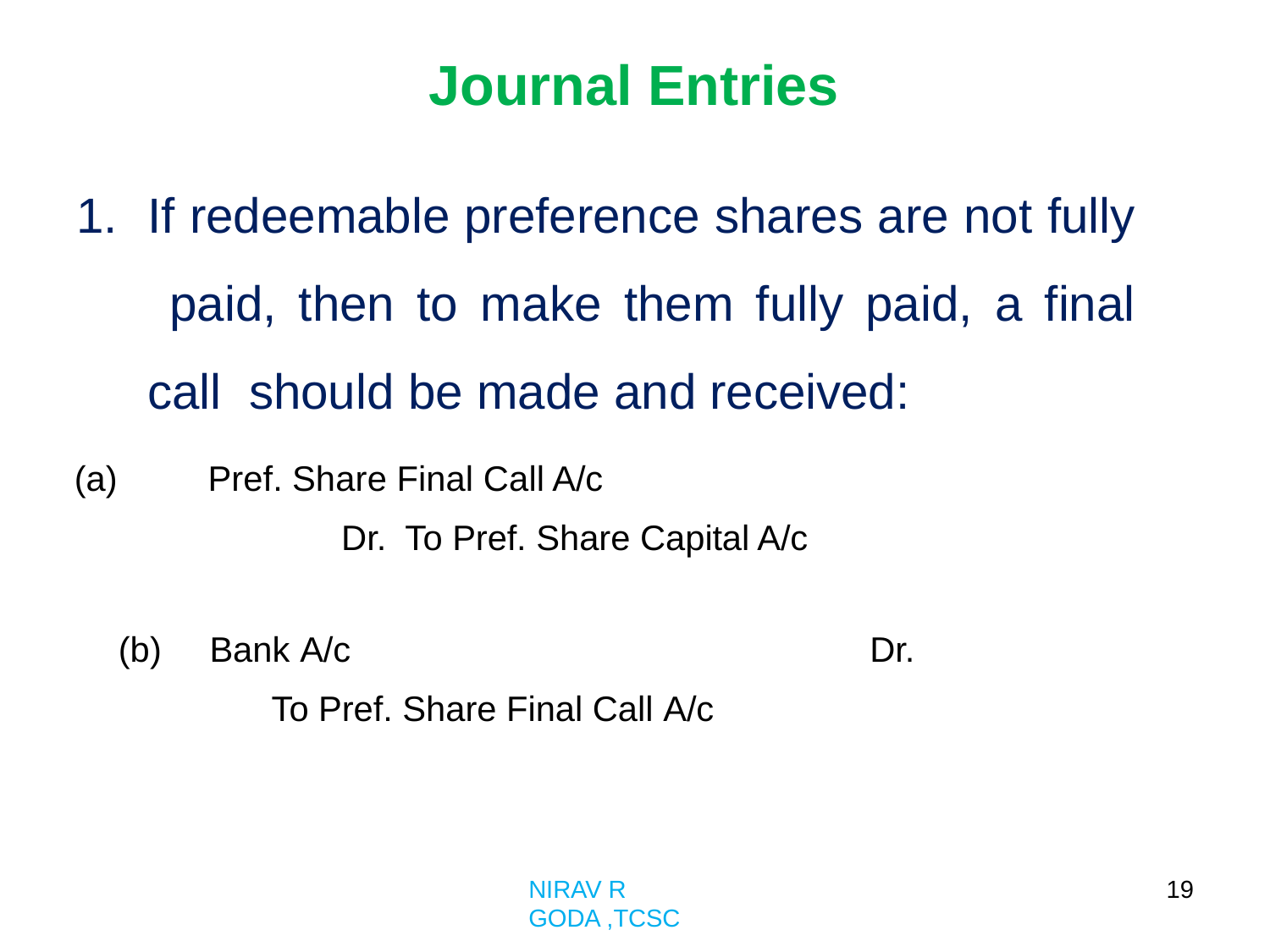

# Journal Entries
If redeemable preference shares are not fully  paid, then to make them fully paid, a final call  should be made and received:
Pref. Share Final Call A/c	Dr.  To Pref. Share Capital A/c
(b)	Bank A/c
To Pref. Share Final Call A/c
Dr.
19
NIRAV R GODA ,TCSC